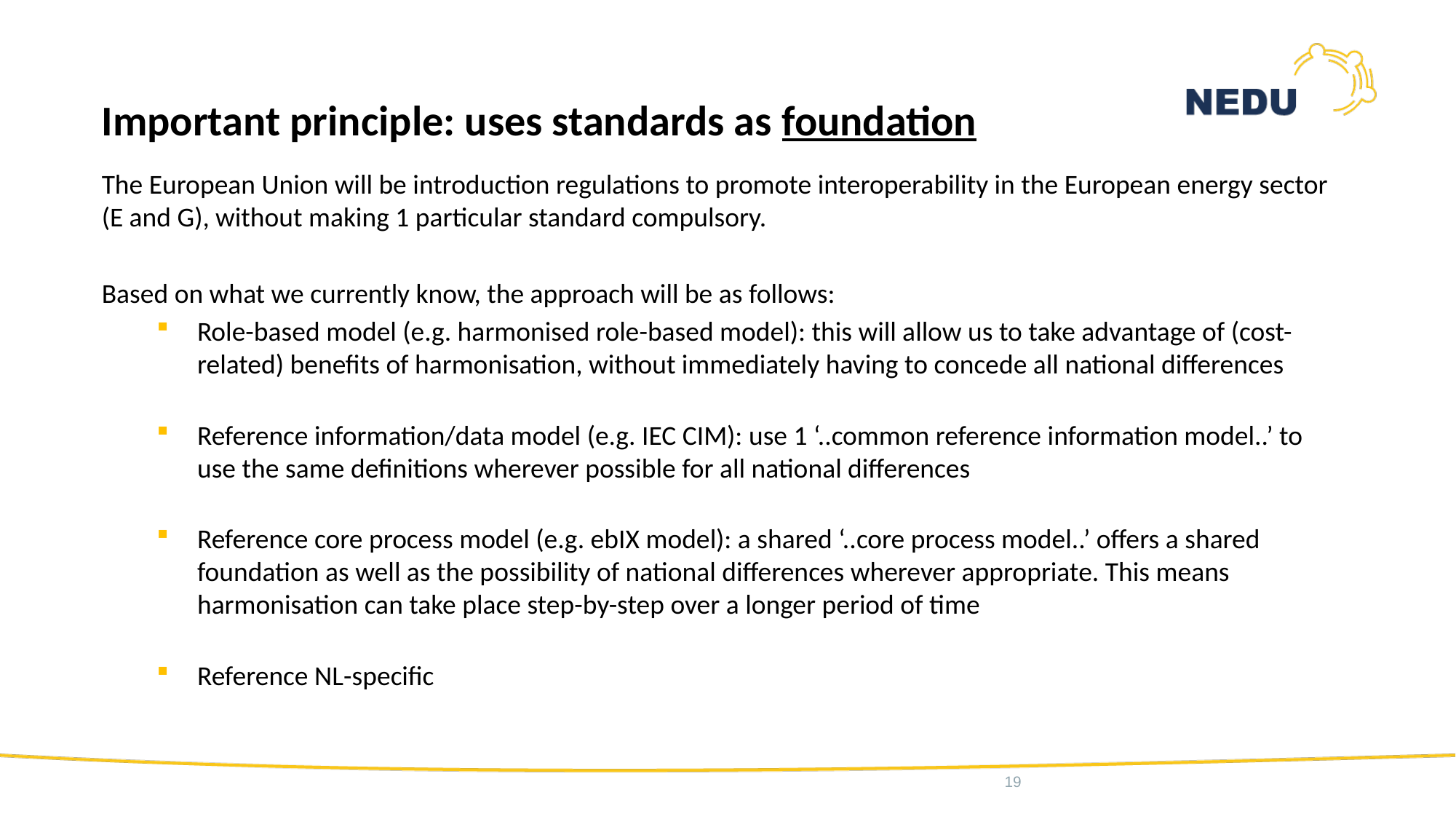

Important principle: uses standards as foundation
The European Union will be introduction regulations to promote interoperability in the European energy sector (E and G), without making 1 particular standard compulsory.

Based on what we currently know, the approach will be as follows:
Role-based model (e.g. harmonised role-based model): this will allow us to take advantage of (cost-related) benefits of harmonisation, without immediately having to concede all national differences

Reference information/data model (e.g. IEC CIM): use 1 ‘..common reference information model..’ to use the same definitions wherever possible for all national differences

Reference core process model (e.g. ebIX model): a shared ‘..core process model..’ offers a shared foundation as well as the possibility of national differences wherever appropriate. This means harmonisation can take place step-by-step over a longer period of time

Reference NL-specific

19